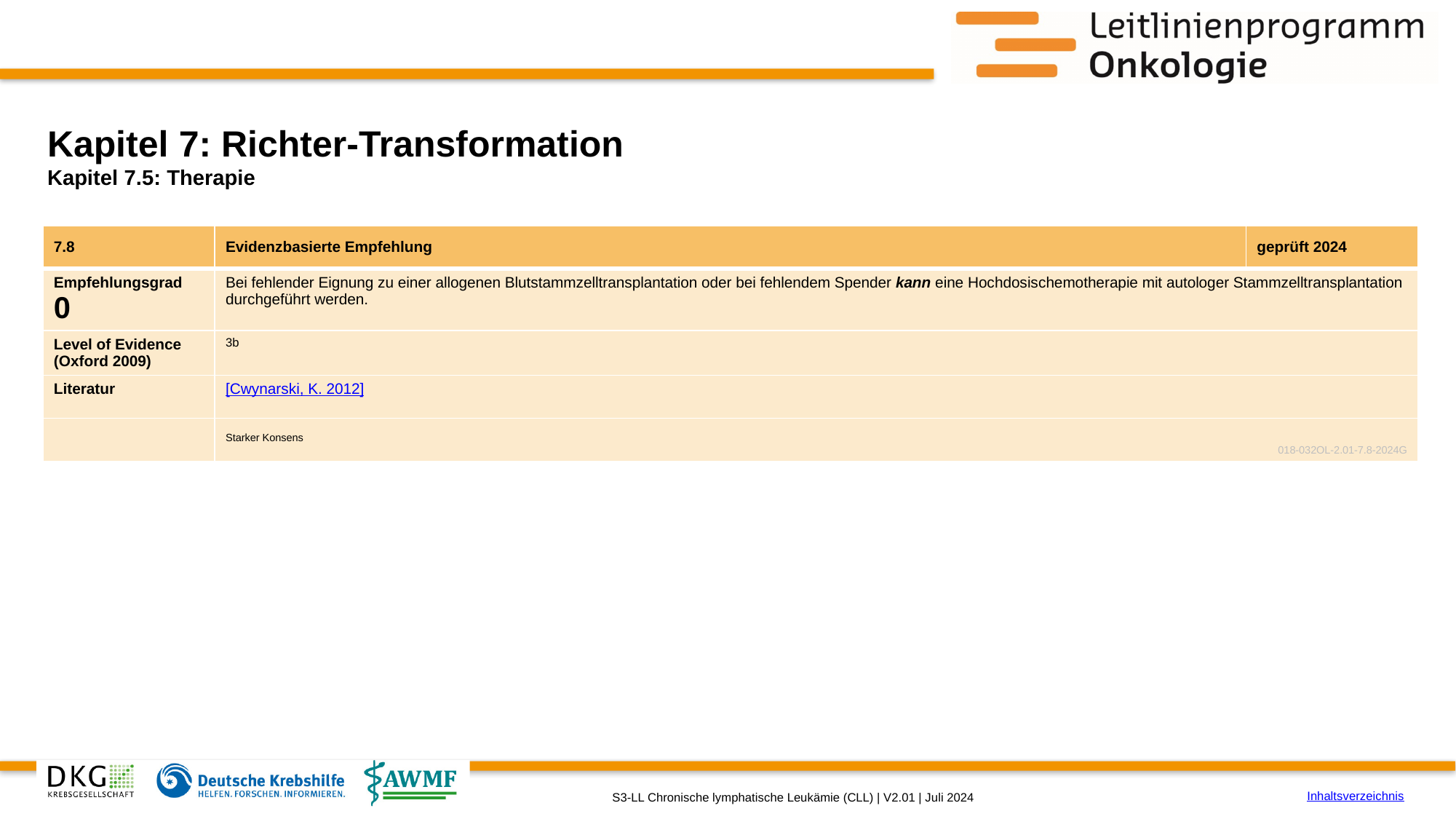

# Kapitel 7: Richter-Transformation
Kapitel 7.5: Therapie
| 7.8 | Evidenzbasierte Empfehlung | geprüft 2024 |
| --- | --- | --- |
| Empfehlungsgrad 0 | Bei fehlender Eignung zu einer allogenen Blutstammzelltransplantation oder bei fehlendem Spender kann eine Hochdosischemotherapie mit autologer Stammzelltransplantation durchgeführt werden. |  |
| Level of Evidence (Oxford 2009) | 3b |  |
| Literatur | [Cwynarski, K. 2012] |  |
|  | Starker Konsens 018-032OL-2.01-7.8-2024G |  |
Inhaltsverzeichnis
S3-LL Chronische lymphatische Leukämie (CLL) | V2.01 | Juli 2024